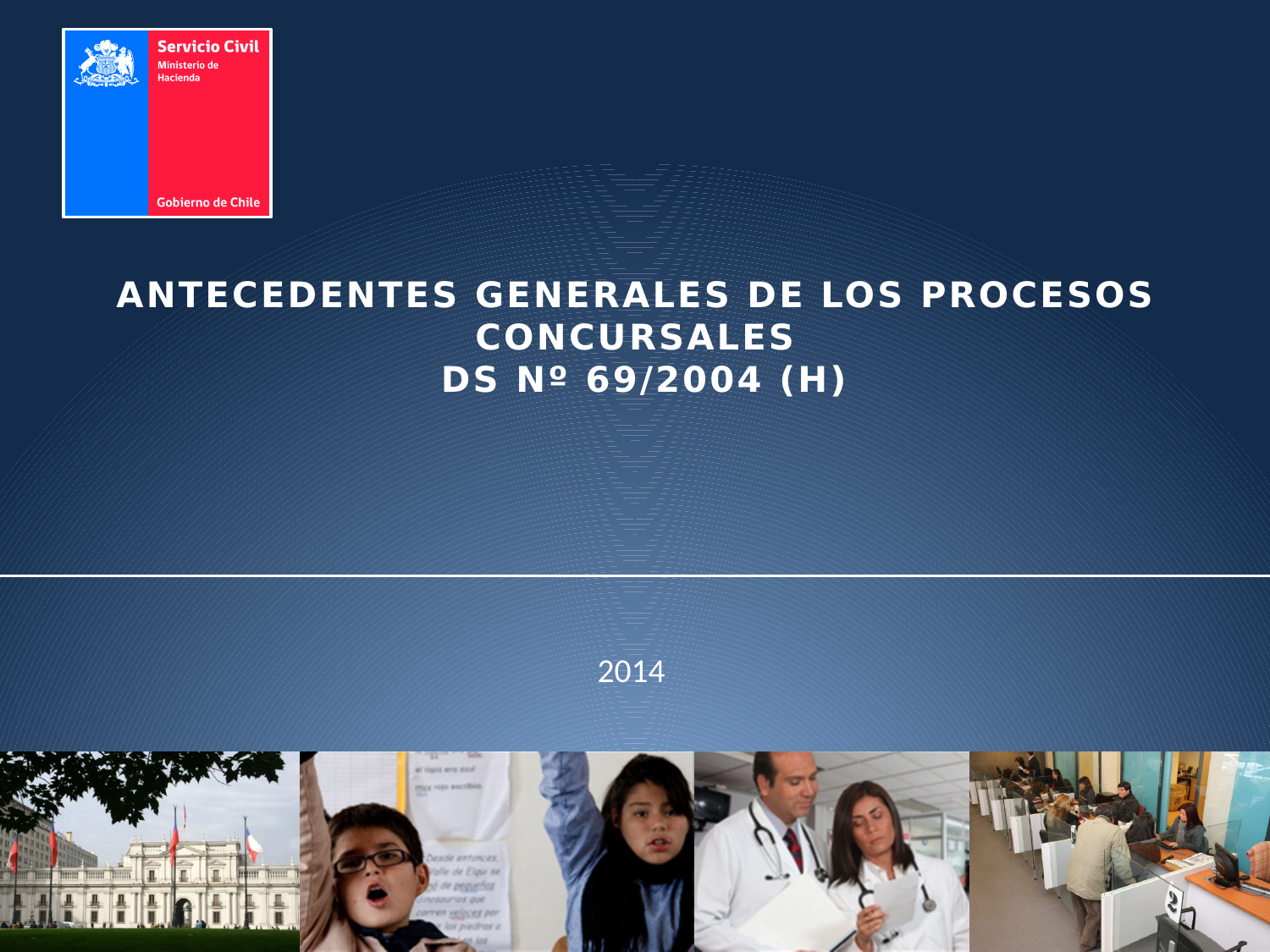

# Antecedentes Generales de los Procesos Concursales DS Nº 69/2004 (H)
2014